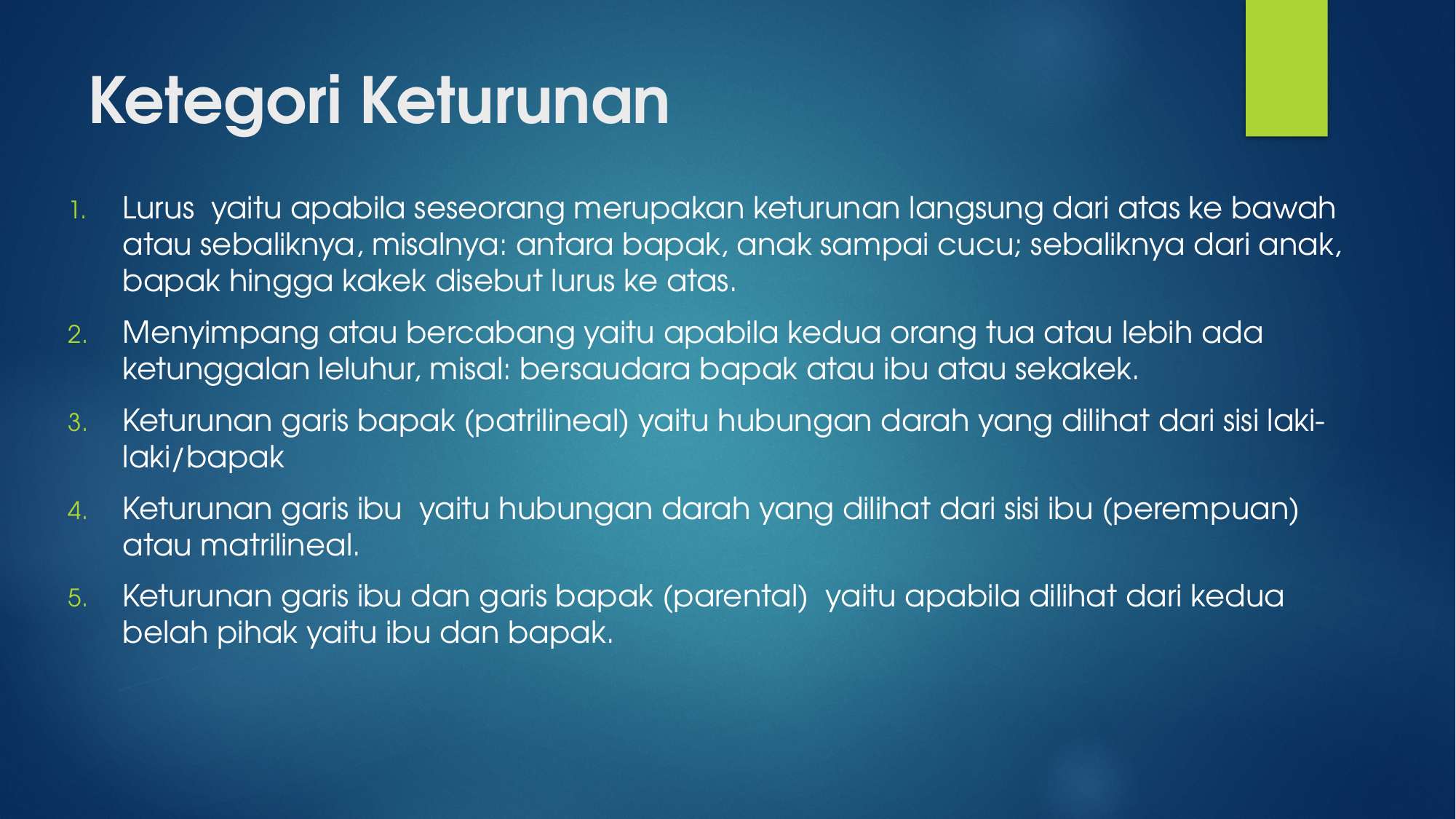

# Ketegori Keturunan
Lurus  yaitu apabila seseorang merupakan keturunan langsung dari atas ke bawah atau sebaliknya, misalnya: antara bapak, anak sampai cucu; sebaliknya dari anak, bapak hingga kakek disebut lurus ke atas.
Menyimpang atau bercabang yaitu apabila kedua orang tua atau lebih ada ketunggalan leluhur, misal: bersaudara bapak atau ibu atau sekakek.
Keturunan garis bapak (patrilineal) yaitu hubungan darah yang dilihat dari sisi laki-laki/bapak
Keturunan garis ibu  yaitu hubungan darah yang dilihat dari sisi ibu (perempuan) atau matrilineal.
Keturunan garis ibu dan garis bapak (parental)  yaitu apabila dilihat dari kedua belah pihak yaitu ibu dan bapak.